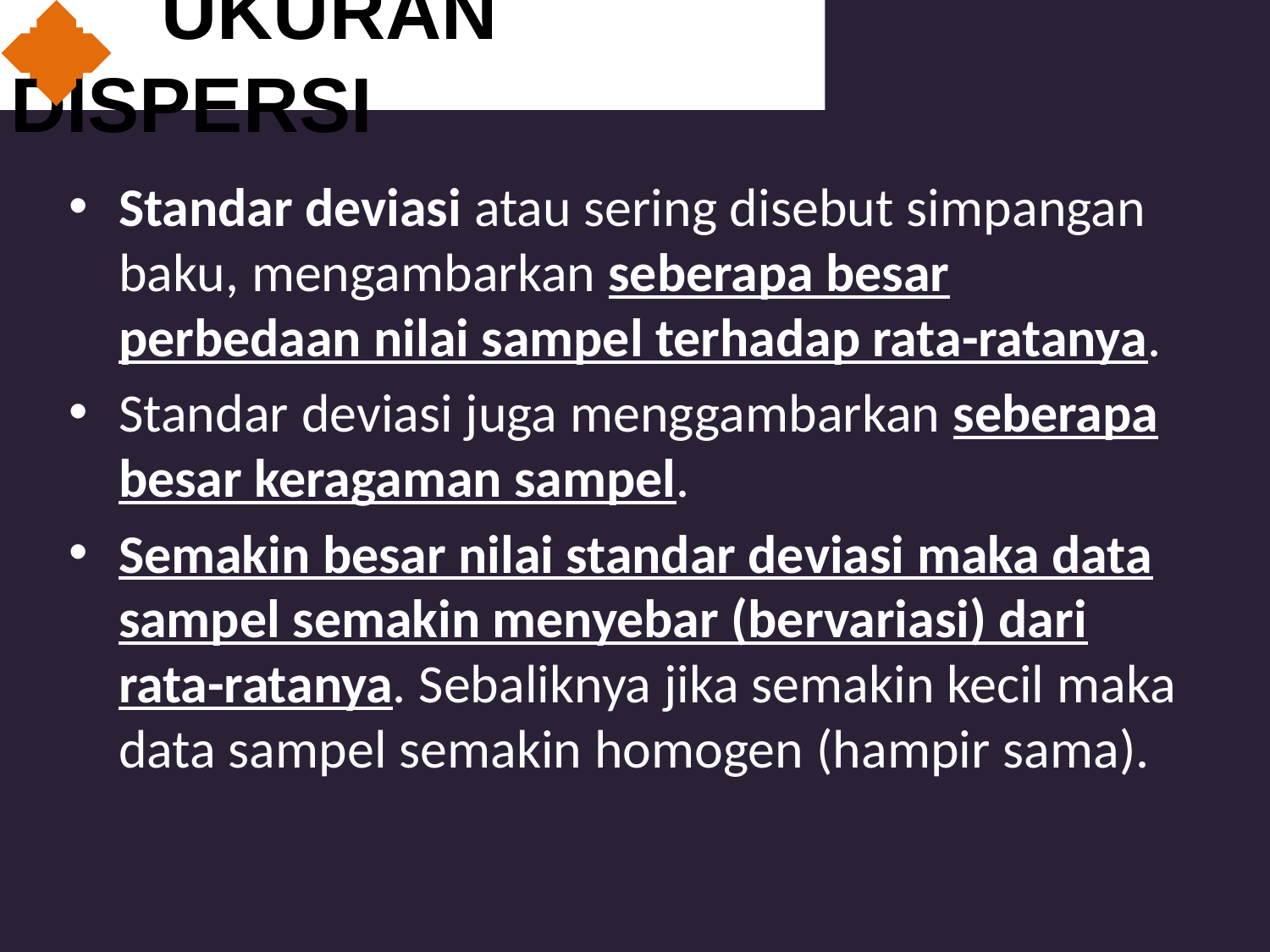

# UKURAN DISPERSI

Standar deviasi atau sering disebut simpangan baku, mengambarkan seberapa besar perbedaan nilai sampel terhadap rata-ratanya.
Standar deviasi juga menggambarkan seberapa besar keragaman sampel.
Semakin besar nilai standar deviasi maka data sampel semakin menyebar (bervariasi) dari rata-ratanya. Sebaliknya jika semakin kecil maka data sampel semakin homogen (hampir sama).